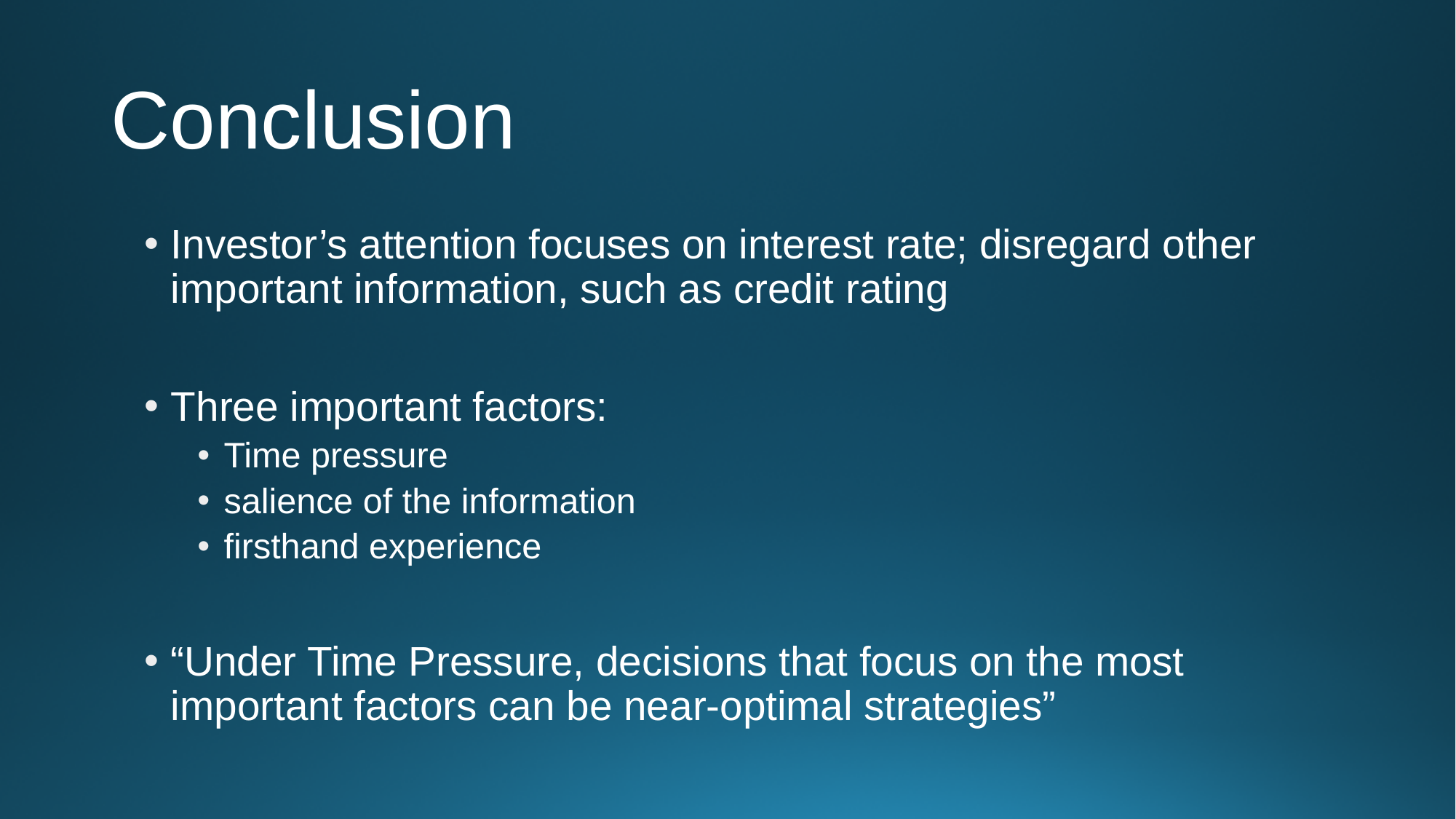

# Conclusion
Investor’s attention focuses on interest rate; disregard other important information, such as credit rating

Three important factors:
Time pressure
salience of the information
firsthand experience

“Under Time Pressure, decisions that focus on the most important factors can be near-optimal strategies”